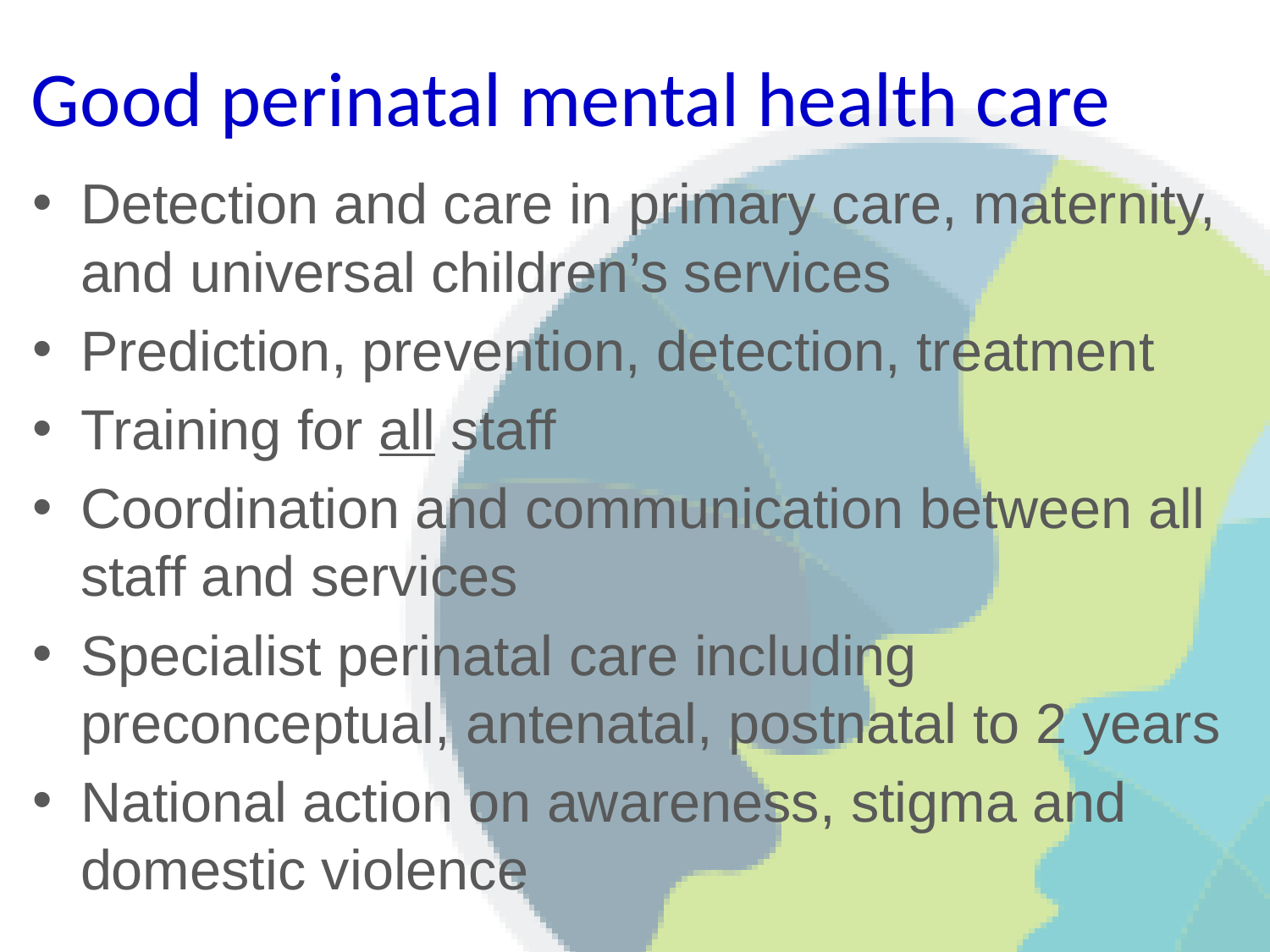

Good perinatal mental health care
Detection and care in primary care, maternity, and universal children’s services
Prediction, prevention, detection, treatment
Training for all staff
Coordination and communication between all staff and services
Specialist perinatal care including preconceptual, antenatal, postnatal to 2 years
National action on awareness, stigma and domestic violence